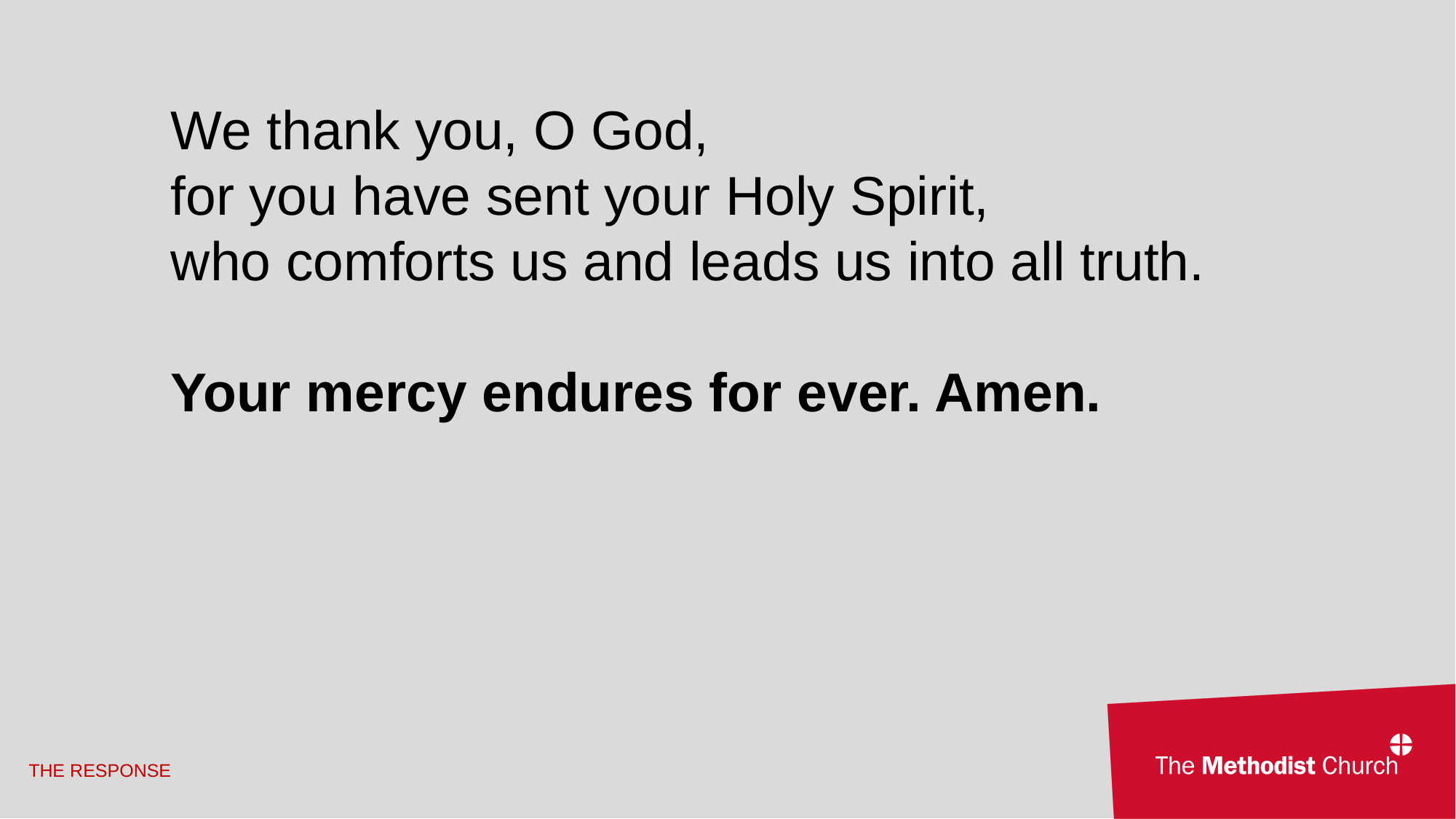

We thank you, O God,
for you have sent your Holy Spirit,
who comforts us and leads us into all truth.

Your mercy endures for ever. Amen.